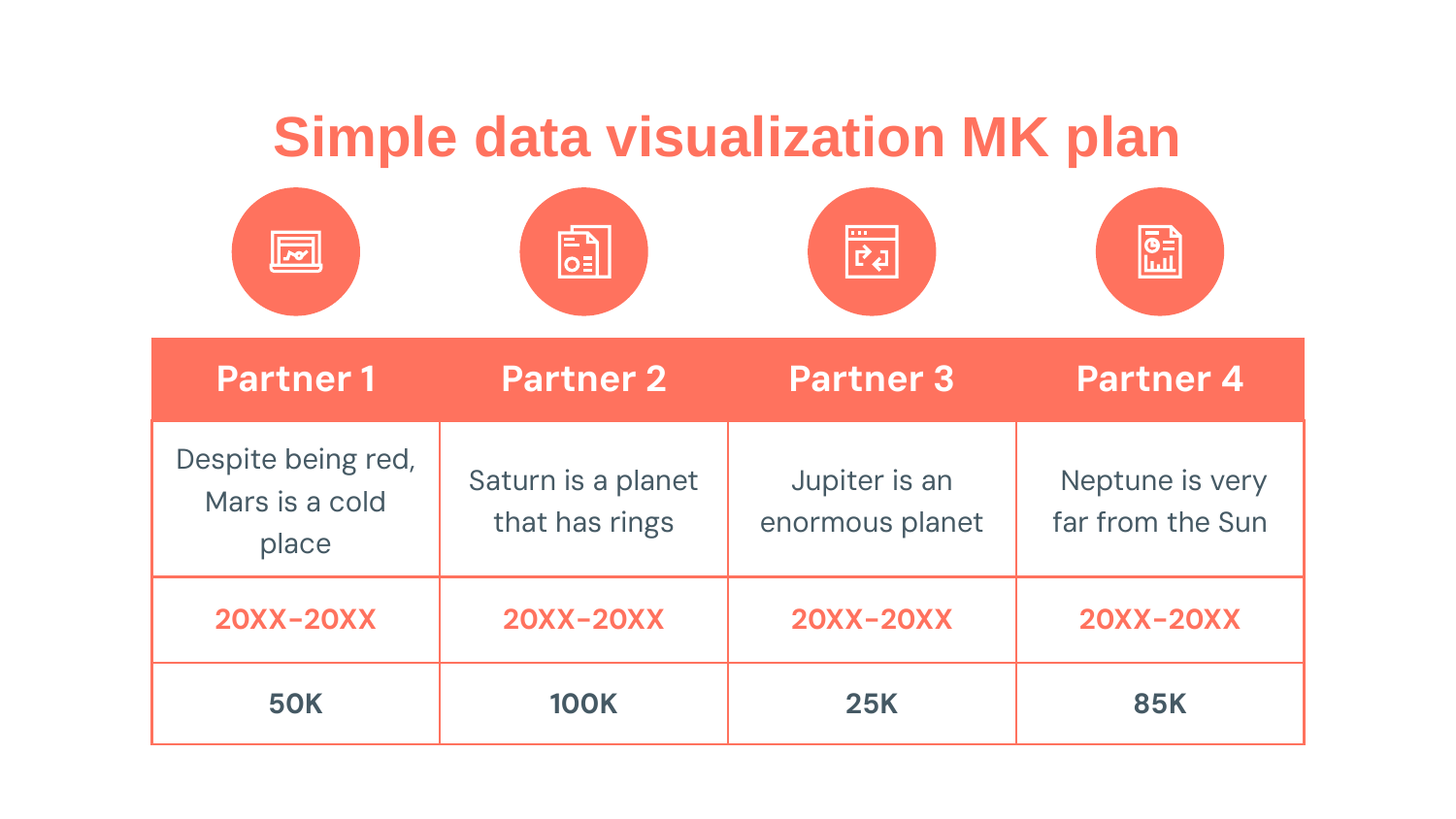

# Simple data visualization MK plan

| Partner 1 | Partner 2 | Partner 3 | Partner 4 |
| --- | --- | --- | --- |
| Despite being red, Mars is a cold place | Saturn is a planet that has rings | Jupiter is an enormous planet | Neptune is very far from the Sun |
| 20XX-20XX | 20XX-20XX | 20XX-20XX | 20XX-20XX |
| 50K | 100K | 25K | 85K |